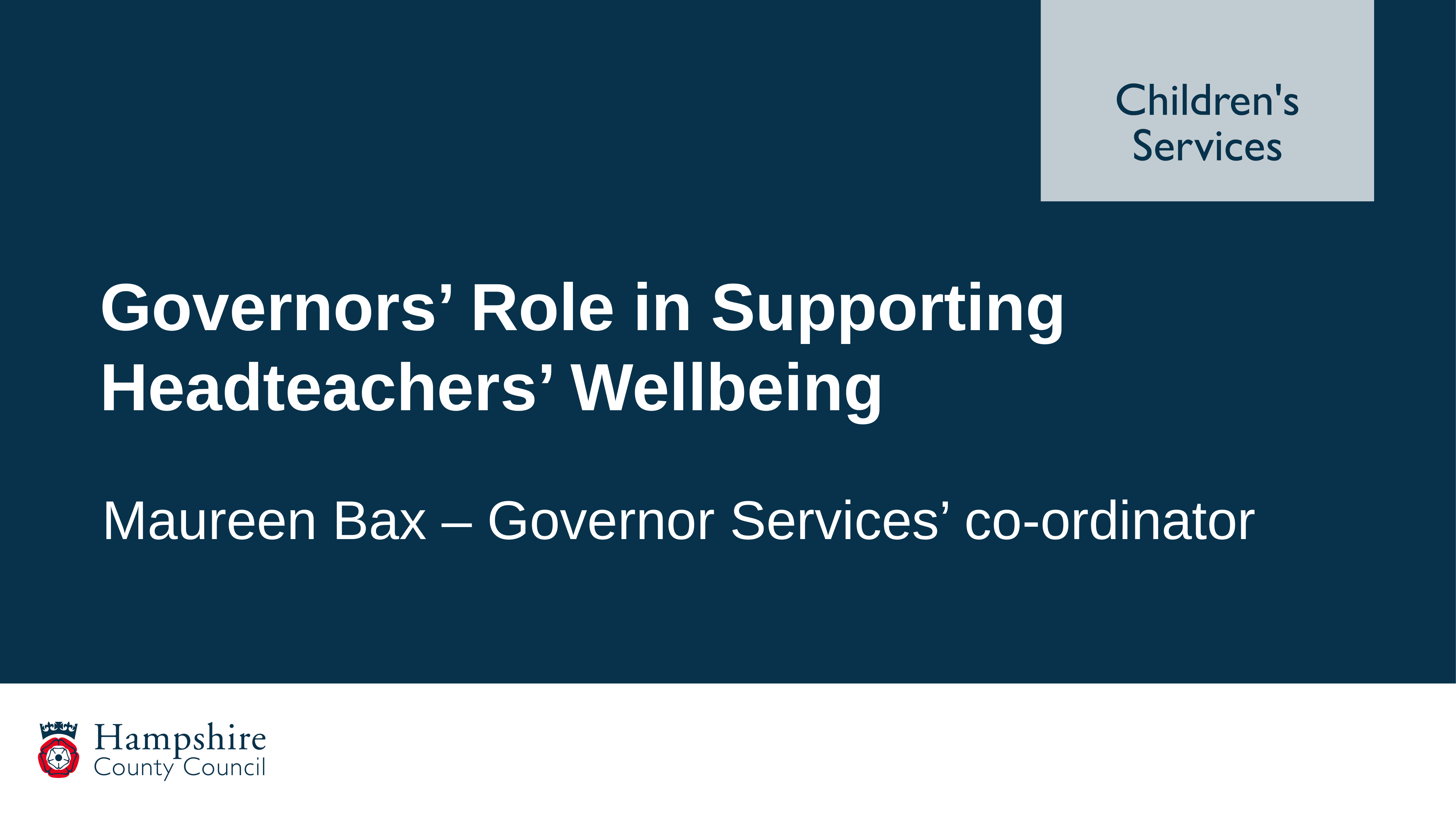

Governors’ Role in Supporting Headteachers’ Wellbeing
Maureen Bax – Governor Services’ co-ordinator